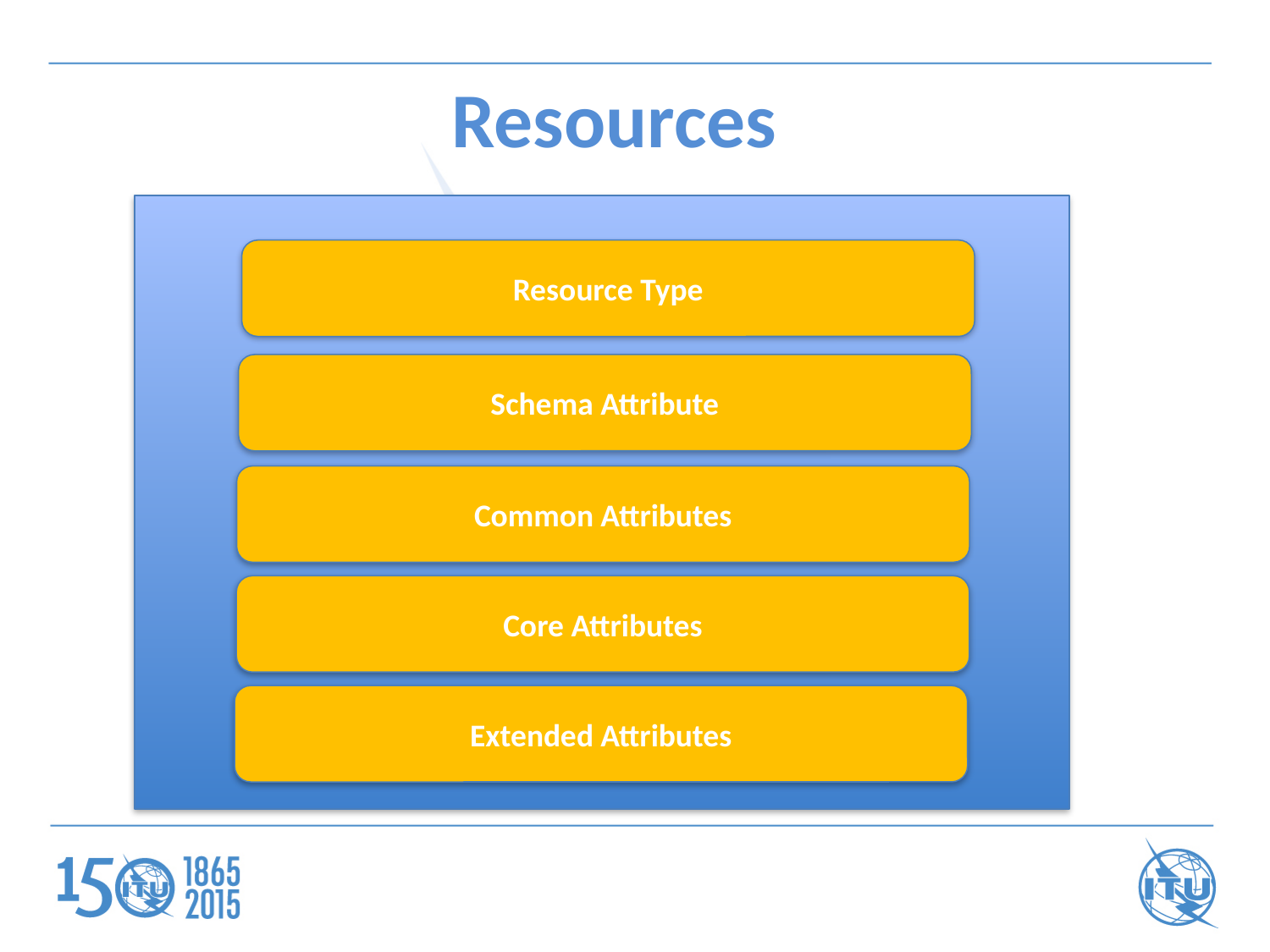

# Resources

Resource Type
Schema Attribute
Common Attributes
Core Attributes
Extended Attributes